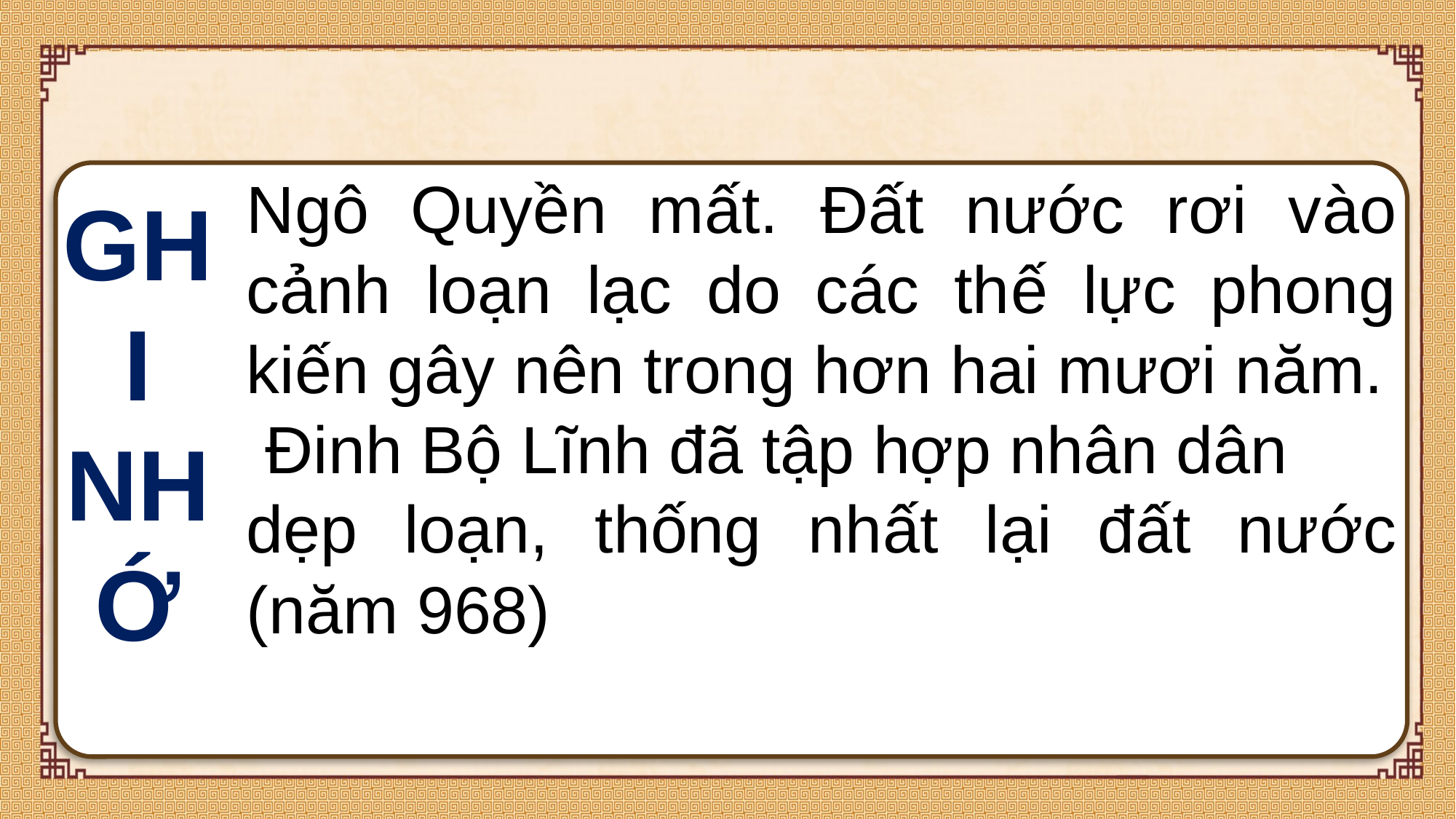

Ngô Quyền mất. Đất nước rơi vào cảnh loạn lạc do các thế lực phong kiến gây nên trong hơn hai mươi năm.
 Đinh Bộ Lĩnh đã tập hợp nhân dân
dẹp loạn, thống nhất lại đất nước (năm 968)

GHI
NHỚ